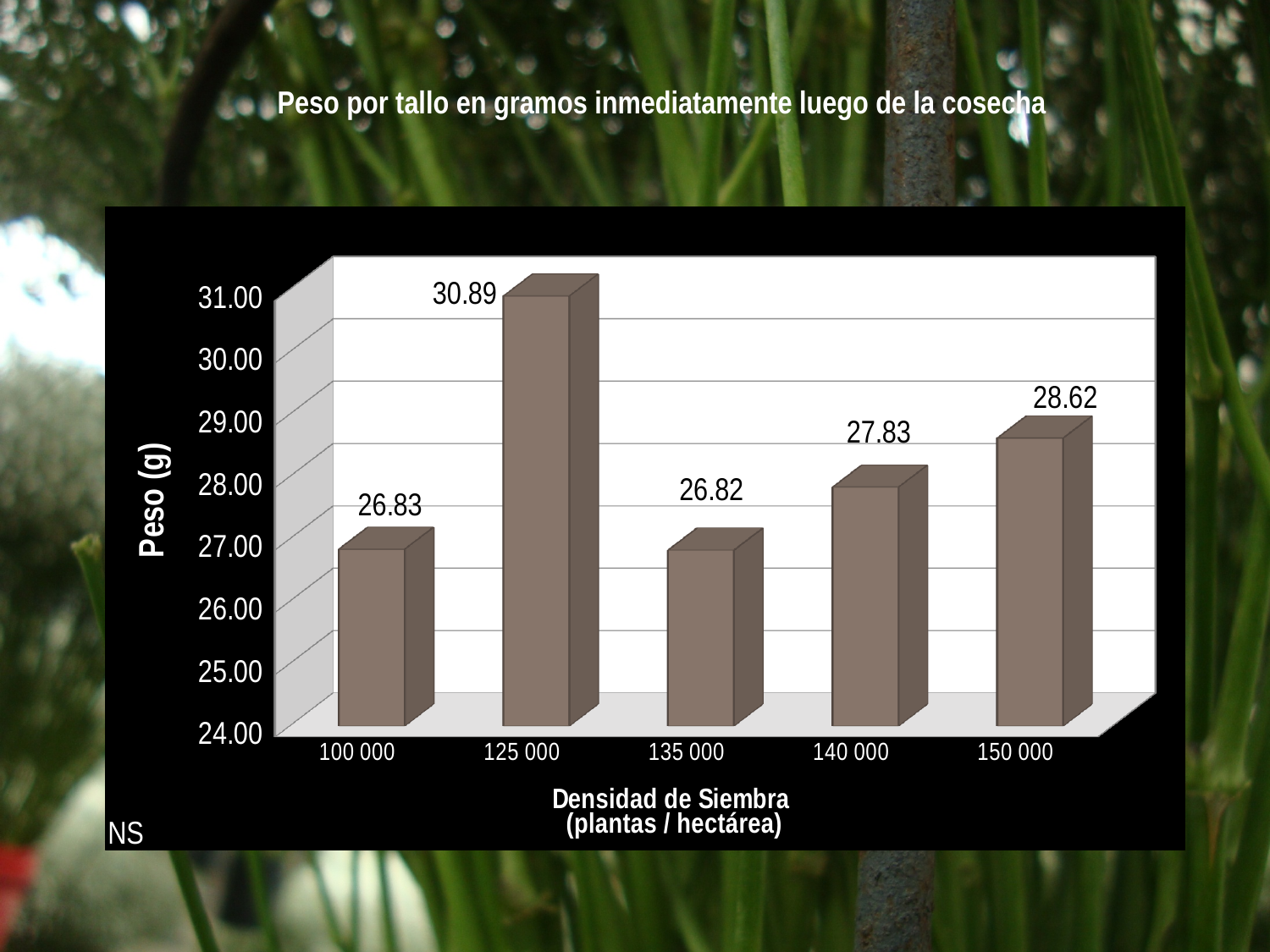

Peso por tallo en gramos inmediatamente luego de la cosecha

[unsupported chart]

NS